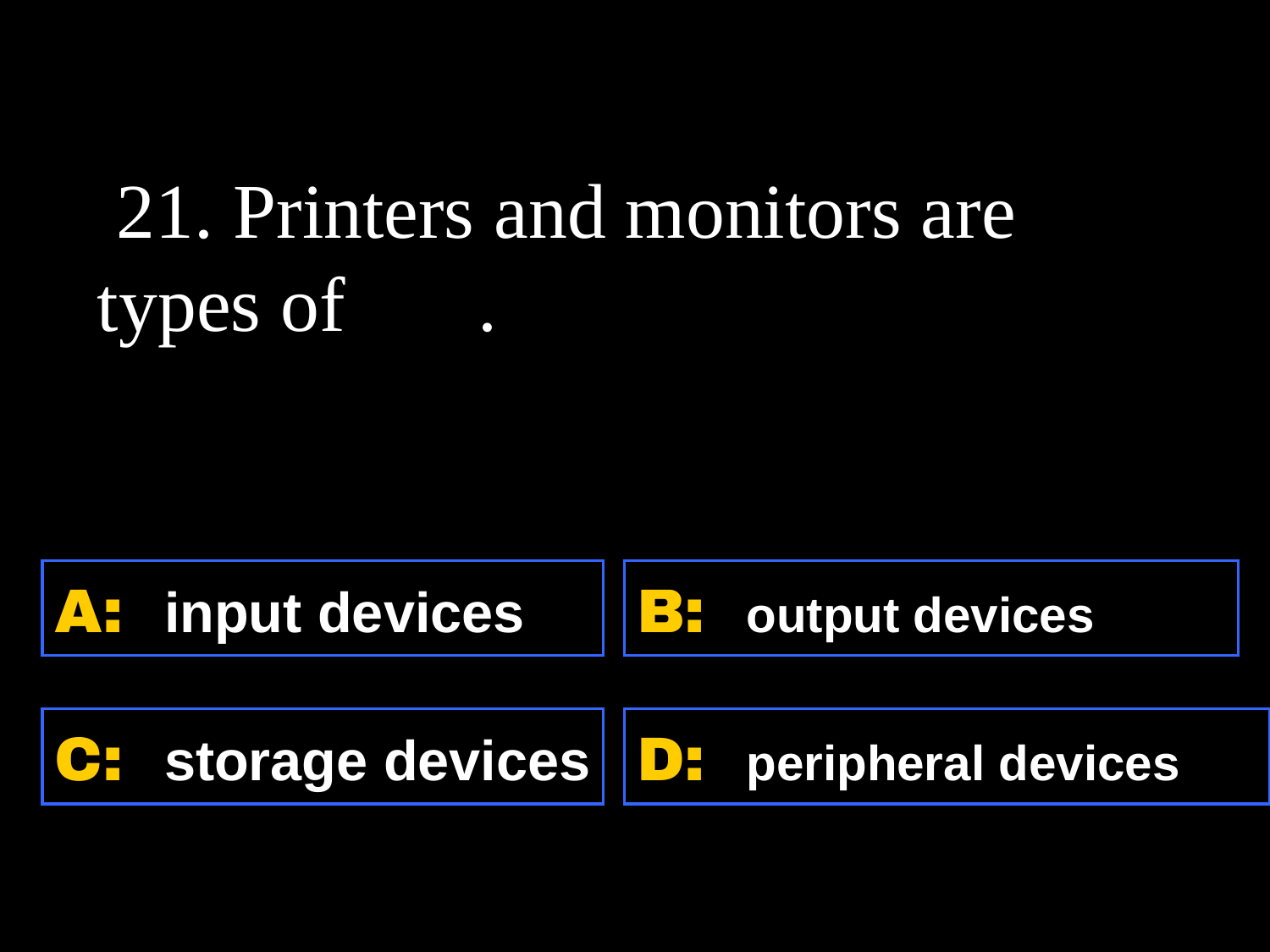

21. Printers and monitors are types of 	.
A:  input devices
B:  output devices
C:  storage devices
D:  peripheral devices